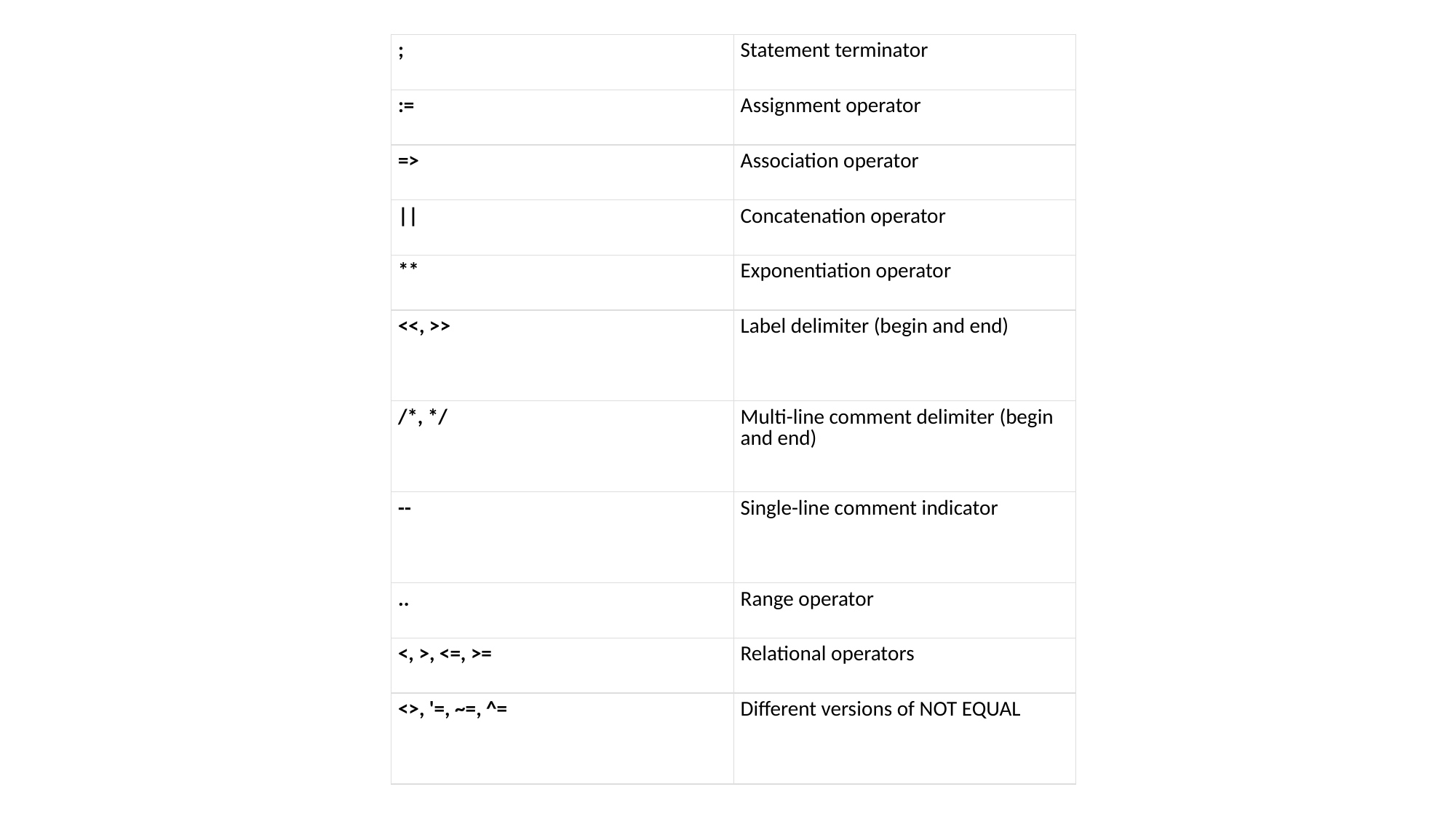

| ; | Statement terminator |
| --- | --- |
| := | Assignment operator |
| => | Association operator |
| || | Concatenation operator |
| \*\* | Exponentiation operator |
| <<, >> | Label delimiter (begin and end) |
| /\*, \*/ | Multi-line comment delimiter (begin and end) |
| -- | Single-line comment indicator |
| .. | Range operator |
| <, >, <=, >= | Relational operators |
| <>, '=, ~=, ^= | Different versions of NOT EQUAL |